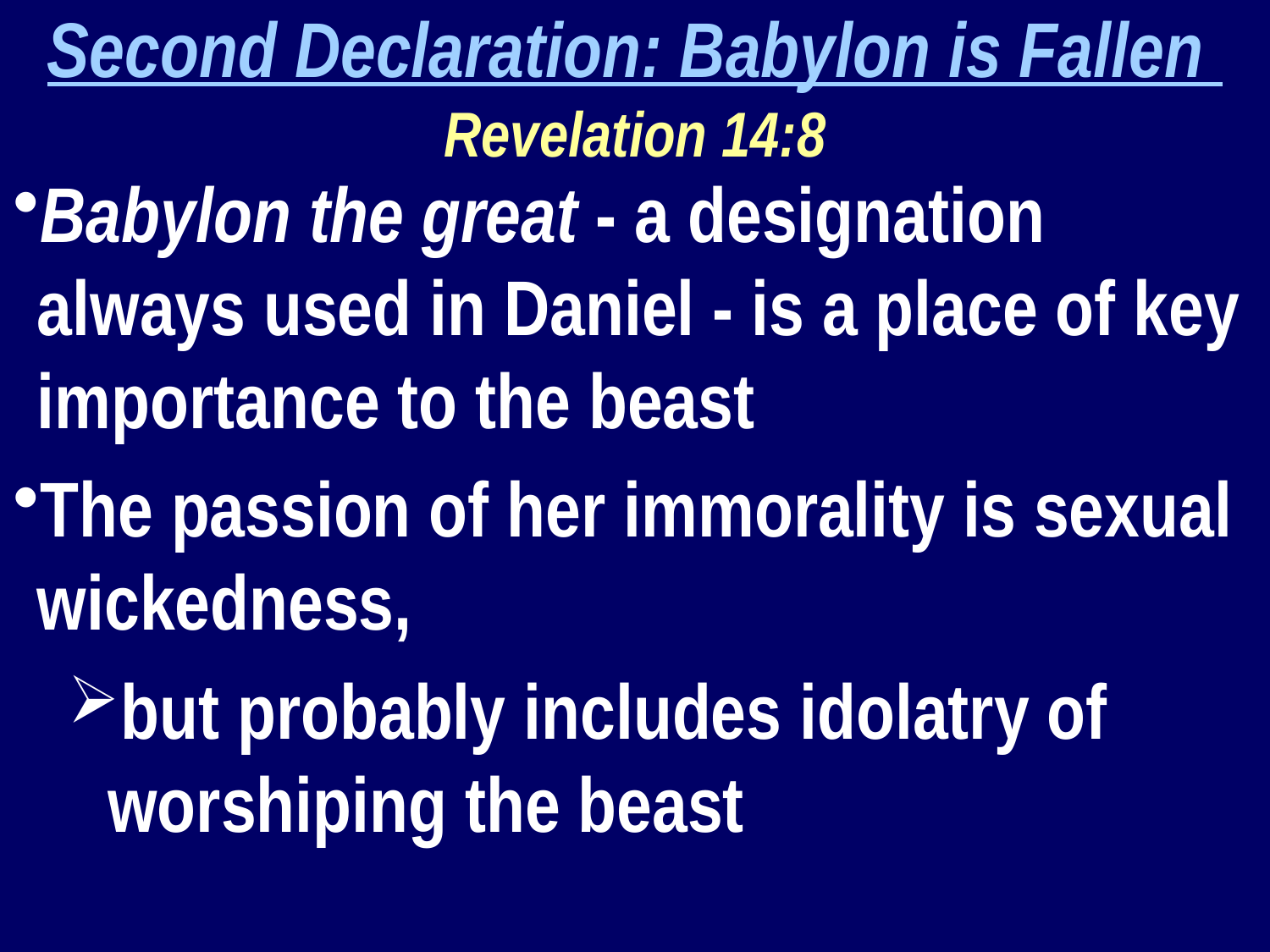

Second Declaration: Babylon is Fallen
Revelation 14:8
Babylon the great - a designation always used in Daniel - is a place of key importance to the beast
The passion of her immorality is sexual wickedness,
but probably includes idolatry of worshiping the beast